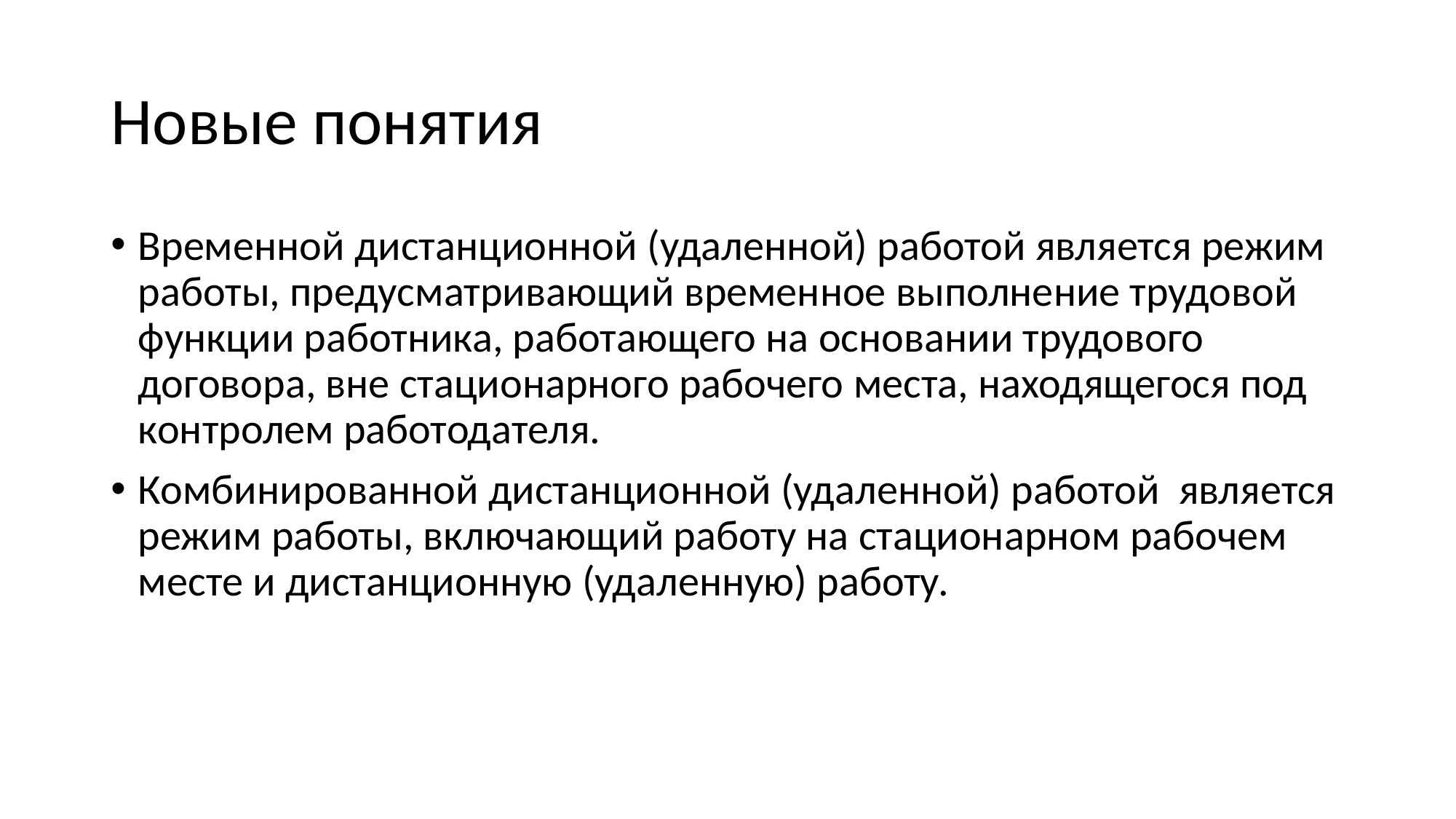

# Новые понятия
Временной дистанционной (удаленной) работой является режим работы, предусматривающий временное выполнение трудовой функции работника, работающего на основании трудового договора, вне стационарного рабочего места, находящегося под контролем работодателя.
Комбинированной дистанционной (удаленной) работой  является режим работы, включающий работу на стационарном рабочем месте и дистанционную (удаленную) работу.